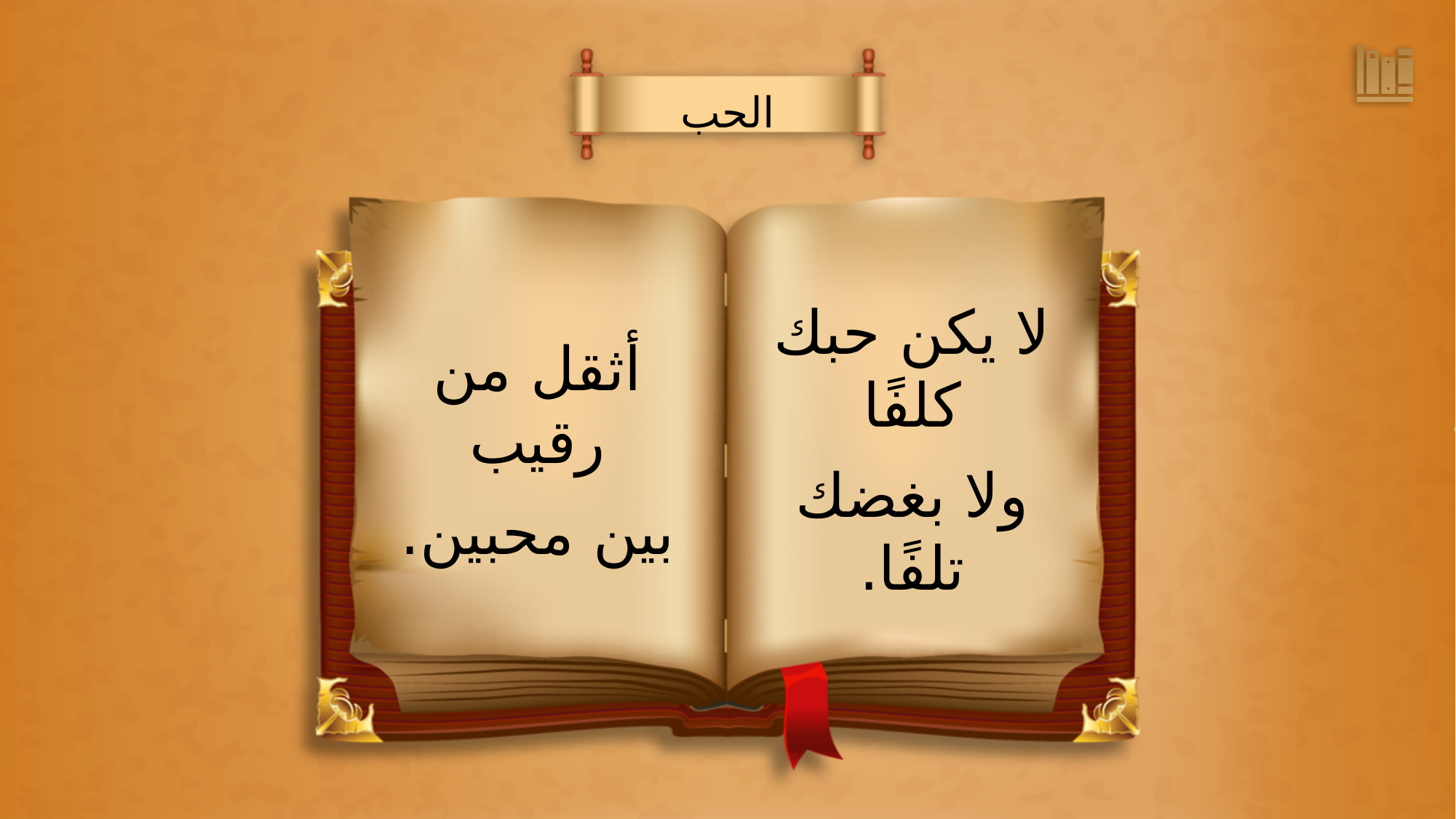

الحب
لا يكن حبك كلفًا
ولا بغضك تلفًا.
أثقل من رقيب
بين محبين.